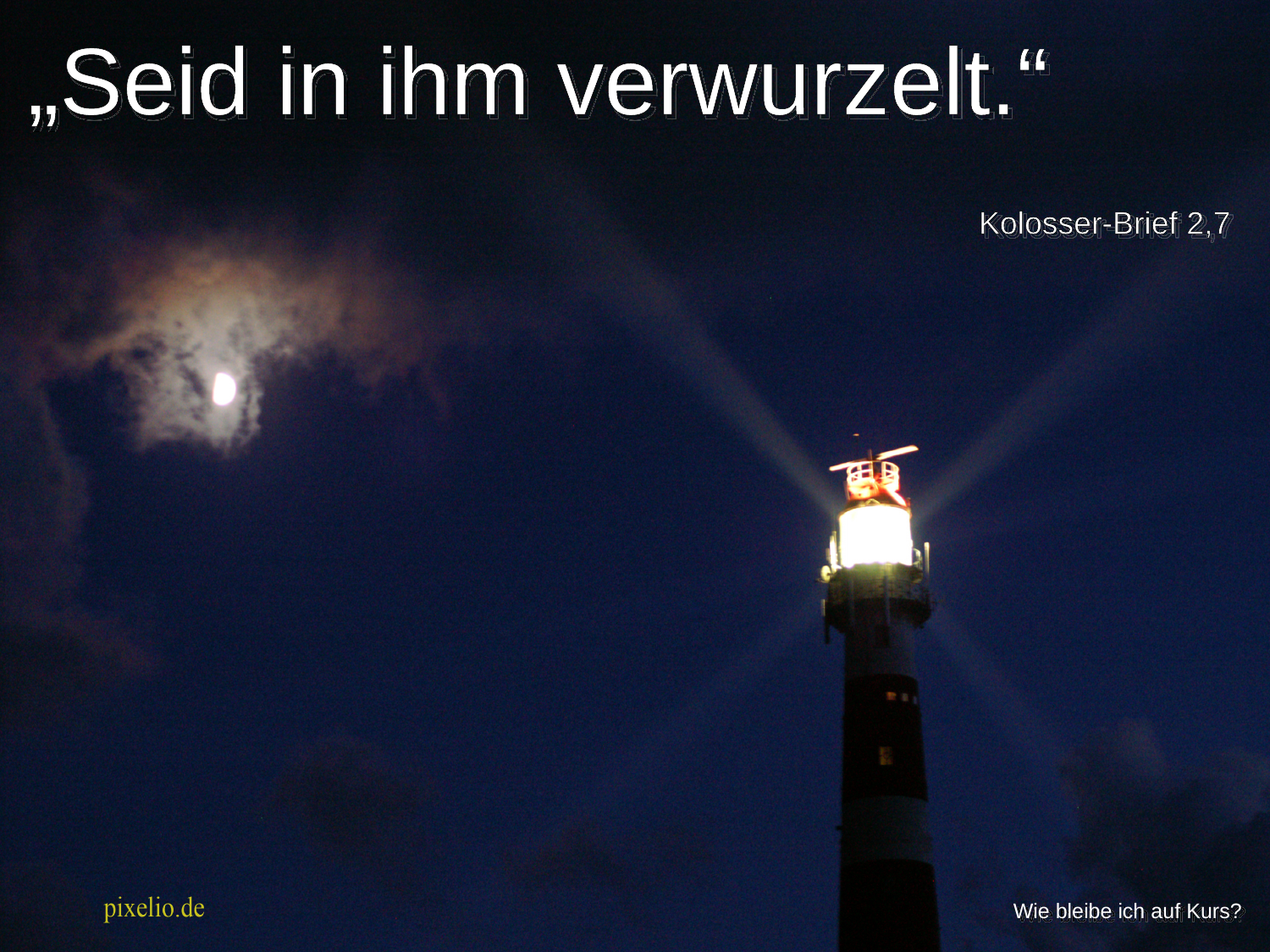

„Seid in ihm verwurzelt.“
Kolosser-Brief 2,7
Wie bleibe ich auf Kurs?